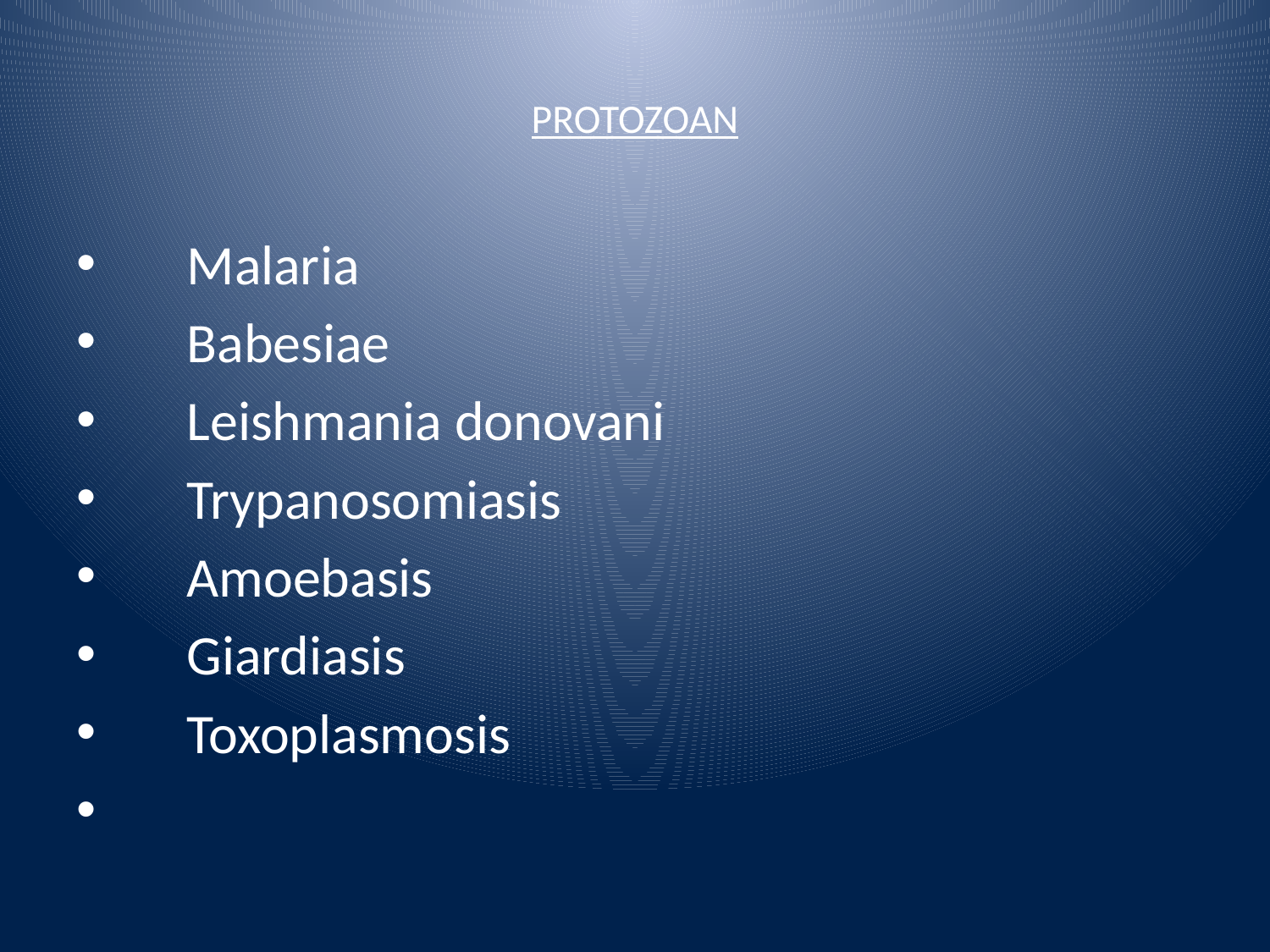

# PROTOZOAN
     Malaria
     Babesiae
     Leishmania donovani
     Trypanosomiasis
     Amoebasis
     Giardiasis
     Toxoplasmosis